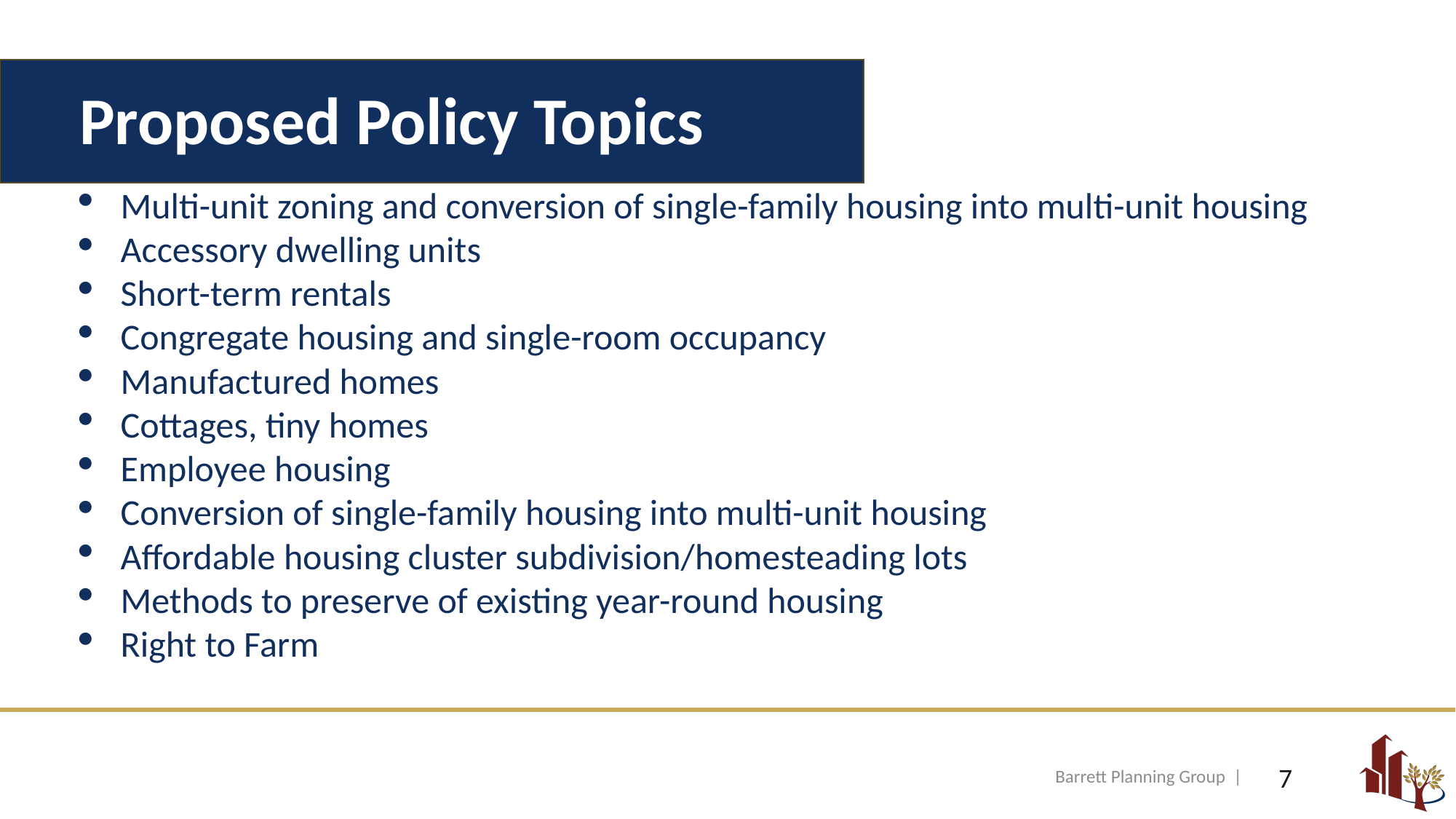

# Proposed Policy Topics

Multi-unit zoning and conversion of single-family housing into multi-unit housing
Accessory dwelling units
Short-term rentals
Congregate housing and single-room occupancy
Manufactured homes
Cottages, tiny homes
Employee housing
Conversion of single-family housing into multi-unit housing
Affordable housing cluster subdivision/homesteading lots
Methods to preserve of existing year-round housing
Right to Farm

Barrett Planning Group  |
7